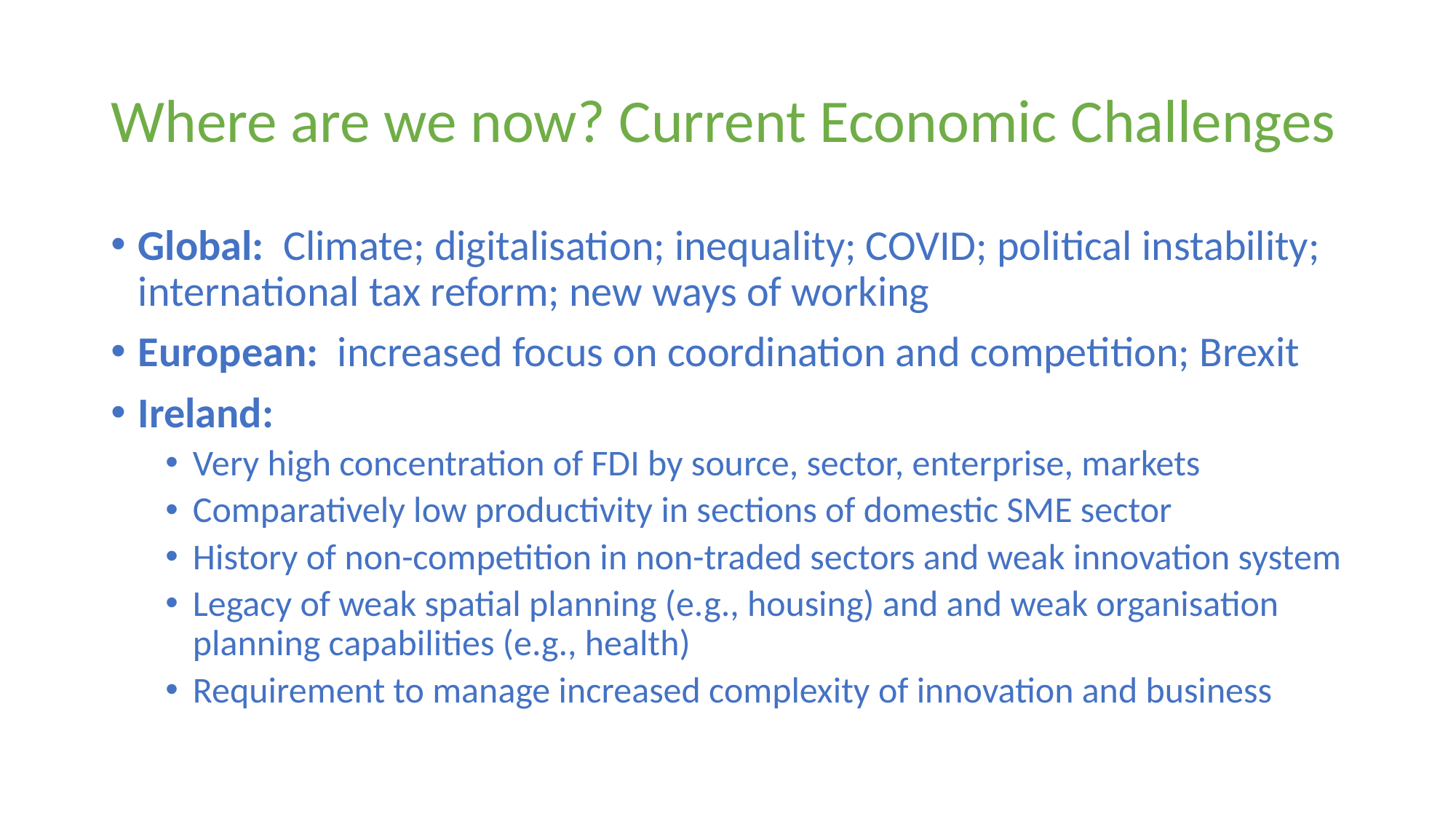

# Where are we now? Current Economic Challenges
Global:  Climate; digitalisation; inequality; COVID; political instability; international tax reform; new ways of working
European:  increased focus on coordination and competition; Brexit
Ireland:
Very high concentration of FDI by source, sector, enterprise, markets
Comparatively low productivity in sections of domestic SME sector
History of non-competition in non-traded sectors and weak innovation system
Legacy of weak spatial planning (e.g., housing) and and weak organisation planning capabilities (e.g., health)
Requirement to manage increased complexity of innovation and business